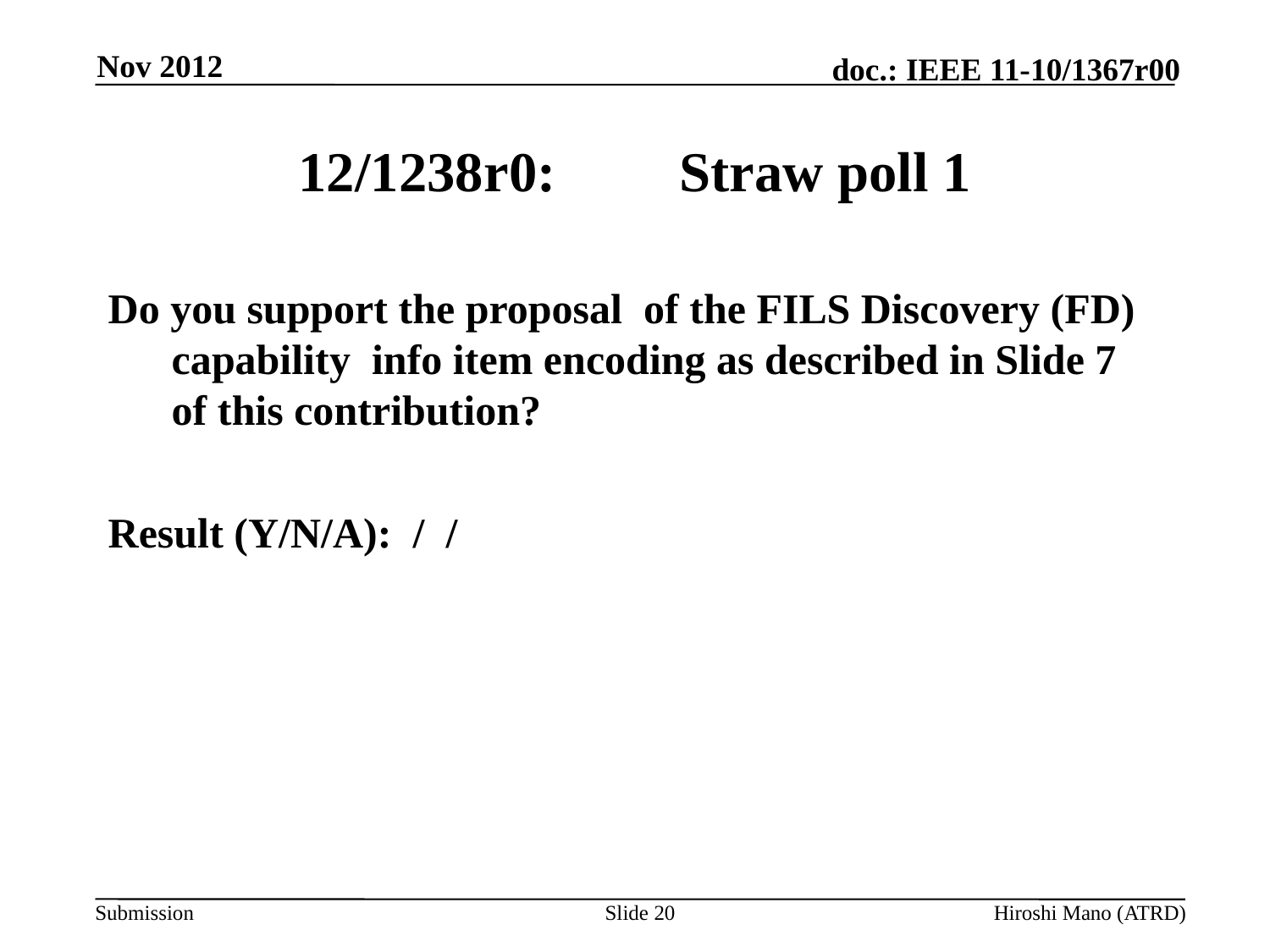

Nov 2012
# 12/1238r0:	Straw poll 1
Do you support the proposal  of the FILS Discovery (FD) capability  info item encoding as described in Slide 7 of this contribution?

Result (Y/N/A):  /  /
Slide 20
Hiroshi Mano (ATRD)